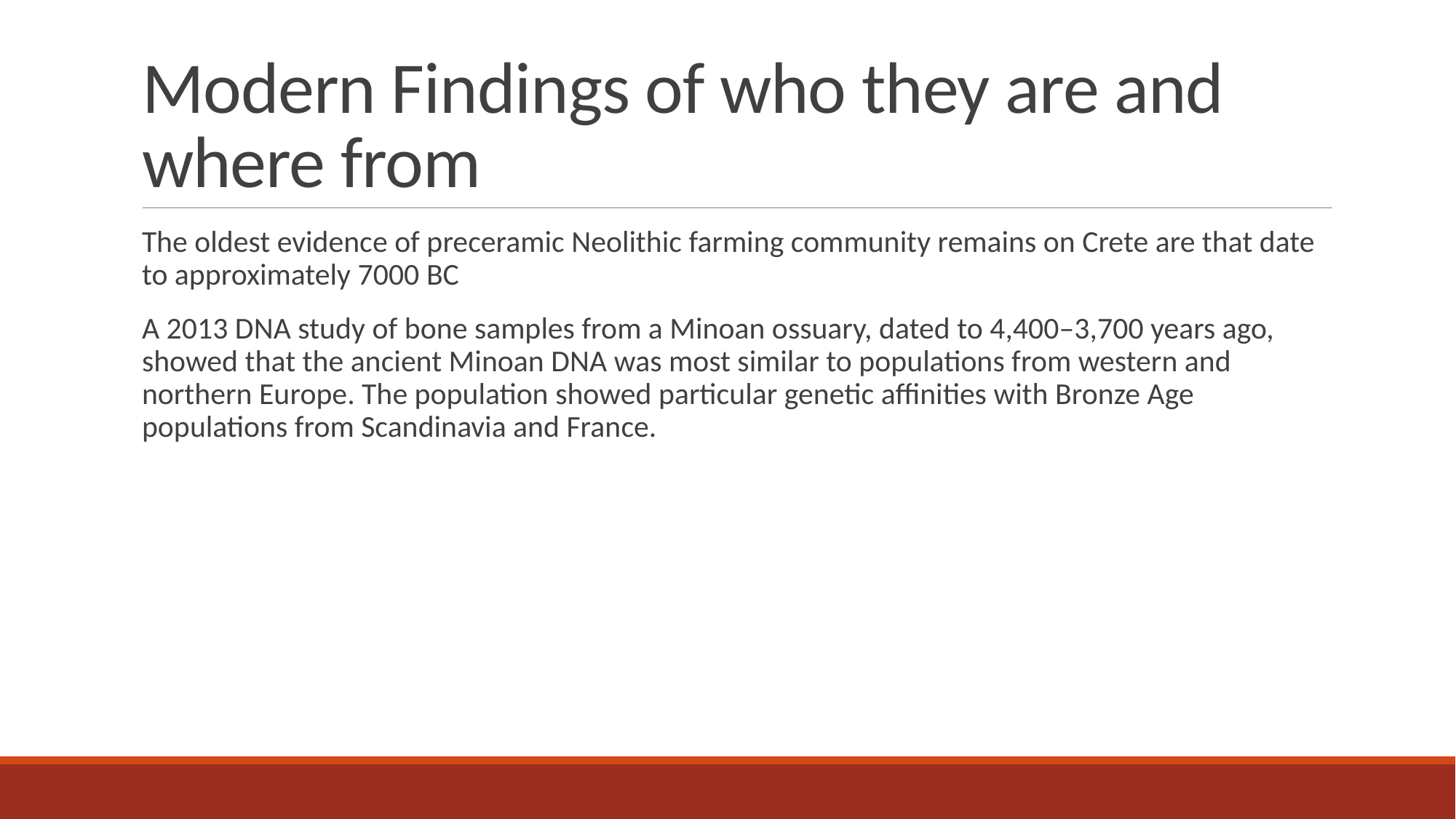

# Modern Findings of who they are and where from
The oldest evidence of preceramic Neolithic farming community remains on Crete are that date to approximately 7000 BC
A 2013 DNA study of bone samples from a Minoan ossuary, dated to 4,400–3,700 years ago, showed that the ancient Minoan DNA was most similar to populations from western and northern Europe. The population showed particular genetic affinities with Bronze Age populations from Scandinavia and France.